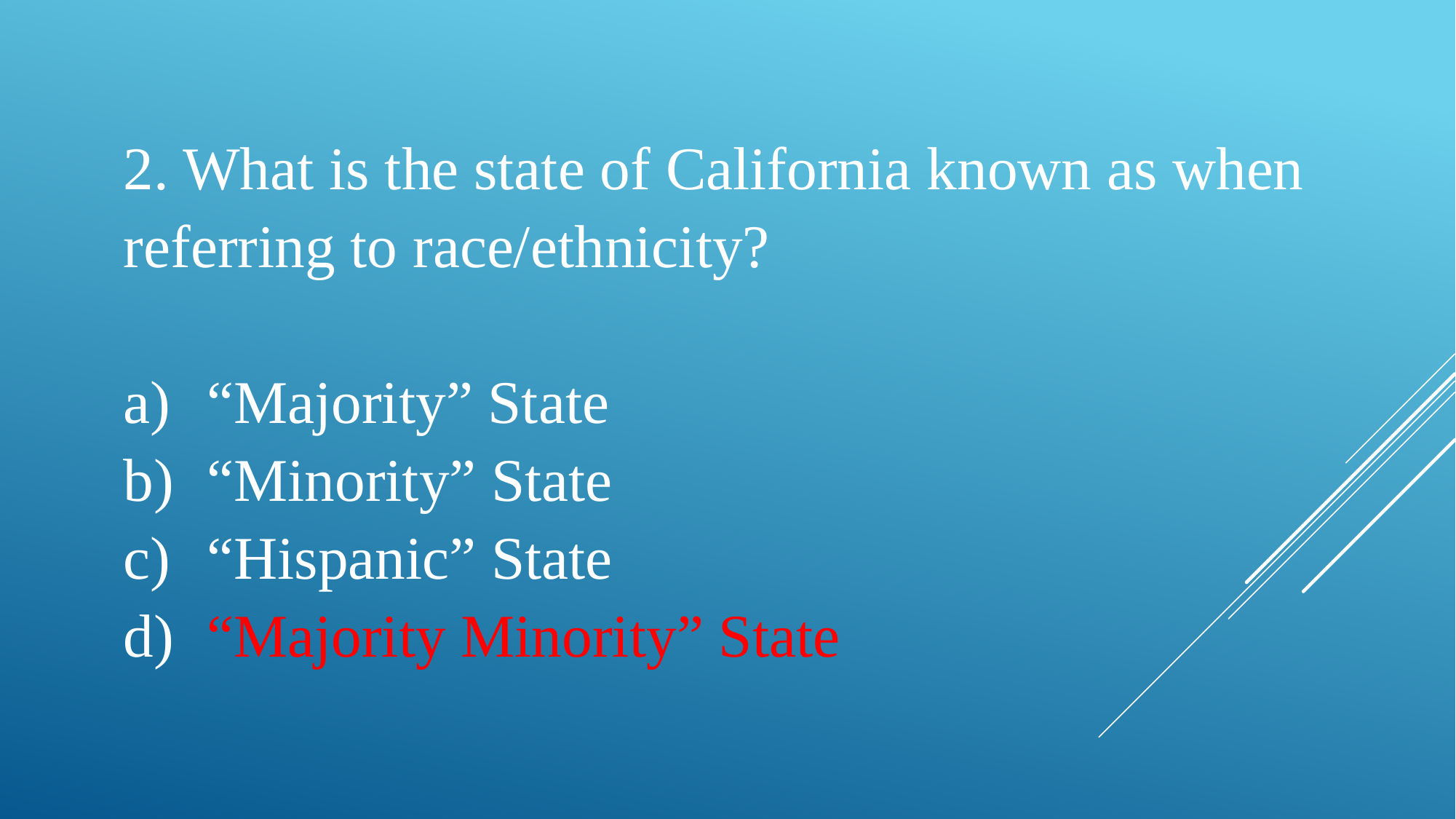

2. What is the state of California known as when referring to race/ethnicity?

 “Majority” State
 “Minority” State
 “Hispanic” State
 “Majority Minority” State